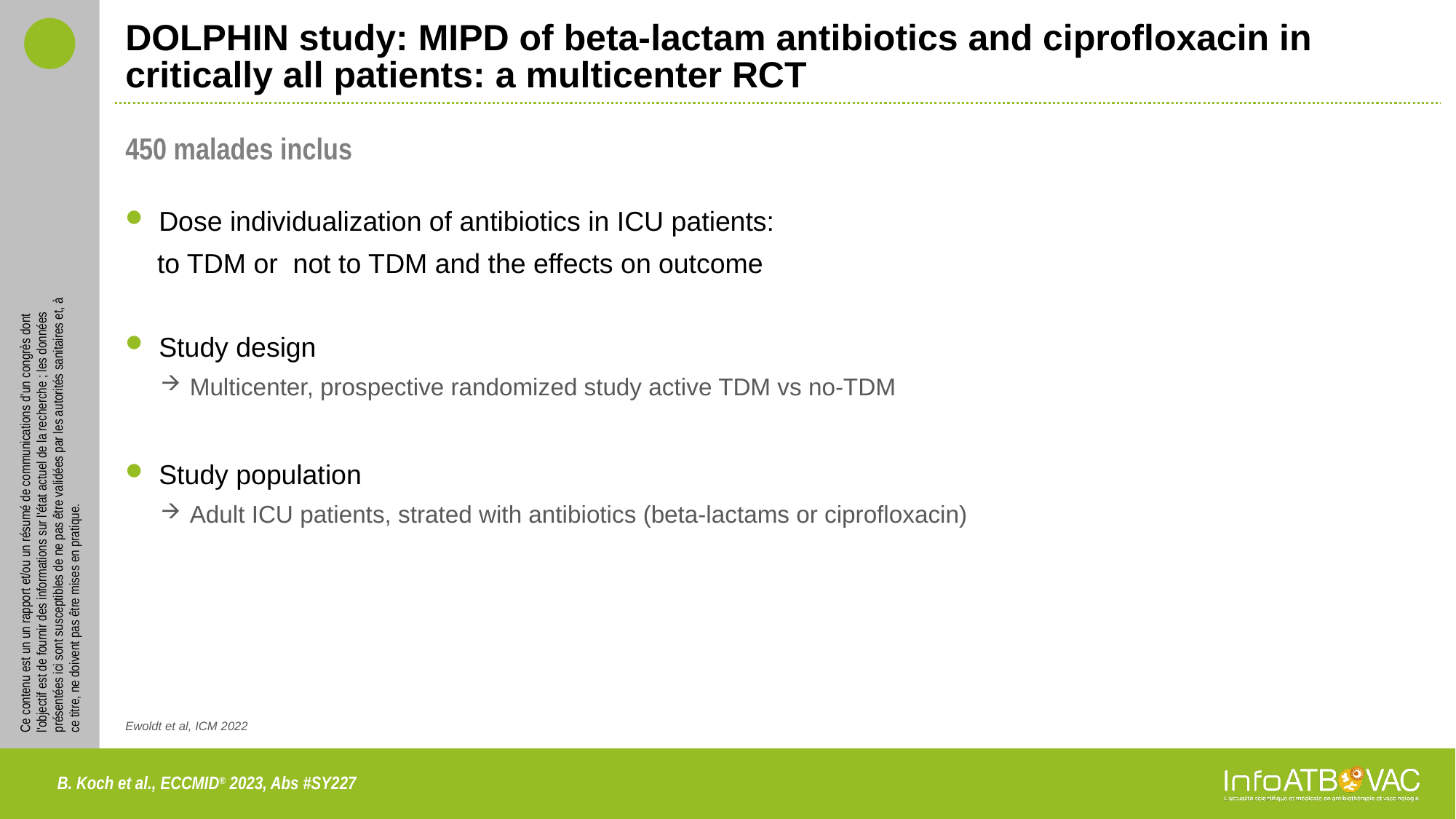

# DOLPHIN study: MIPD of beta-lactam antibiotics and ciprofloxacin in critically all patients: a multicenter RCT
450 malades inclus
Dose individualization of antibiotics in ICU patients:
	to TDM or  not to TDM and the effects on outcome

Study design
Multicenter, prospective randomized study active TDM vs no-TDM

Study population
Adult ICU patients, strated with antibiotics (beta-lactams or ciprofloxacin)
Ewoldt et al, ICM 2022
B. Koch et al., ECCMID® 2023, Abs #SY227